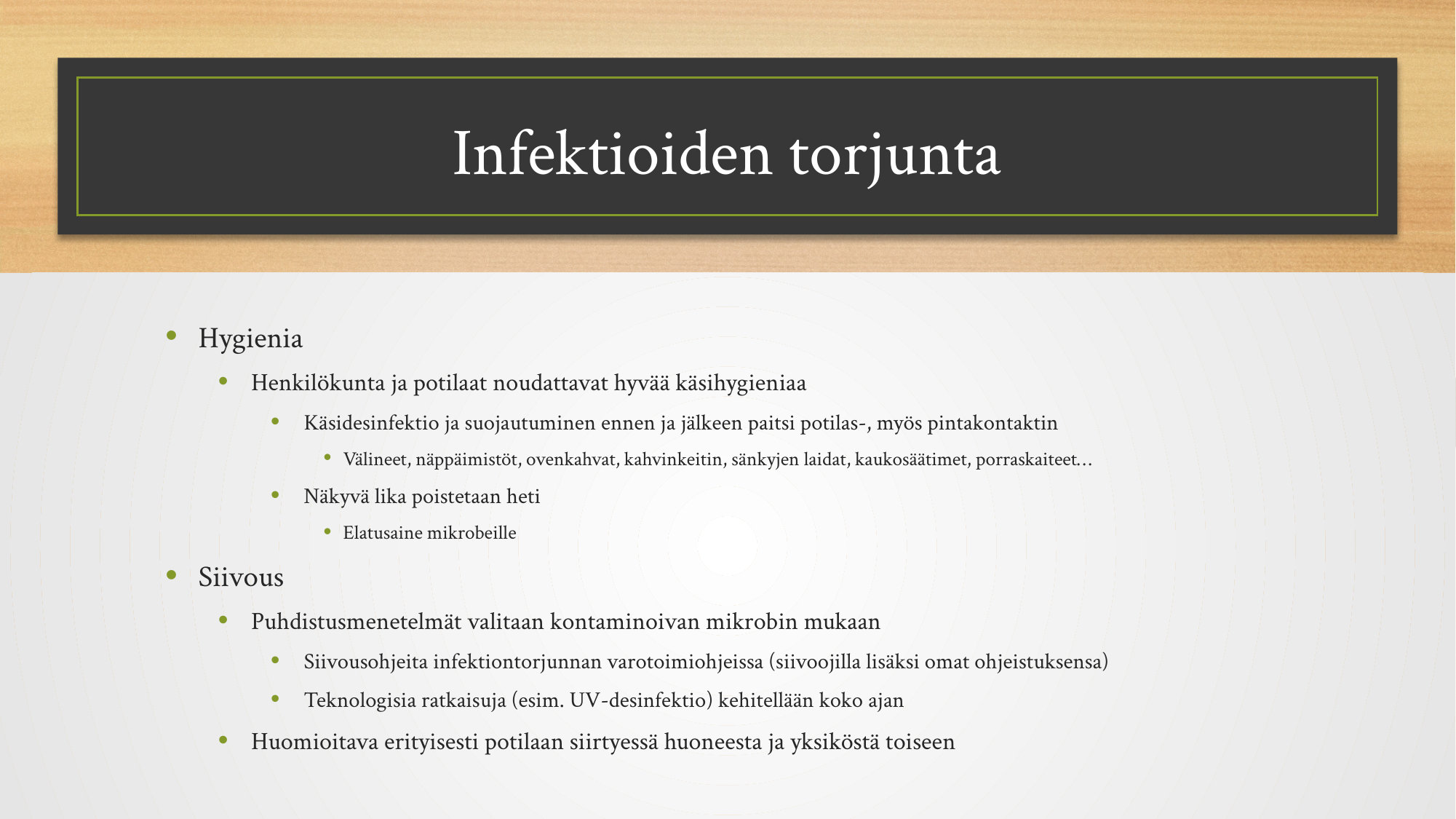

# Infektioiden torjunta

Hygienia
Henkilökunta ja potilaat noudattavat hyvää käsihygieniaa
Käsidesinfektio ja suojautuminen ennen ja jälkeen paitsi potilas-, myös pintakontaktin
Välineet, näppäimistöt, ovenkahvat, kahvinkeitin, sänkyjen laidat, kaukosäätimet, porraskaiteet…
Näkyvä lika poistetaan heti
Elatusaine mikrobeille
Siivous
Puhdistusmenetelmät valitaan kontaminoivan mikrobin mukaan
Siivousohjeita infektiontorjunnan varotoimiohjeissa (siivoojilla lisäksi omat ohjeistuksensa)
Teknologisia ratkaisuja (esim. UV-desinfektio) kehitellään koko ajan
Huomioitava erityisesti potilaan siirtyessä huoneesta ja yksiköstä toiseen